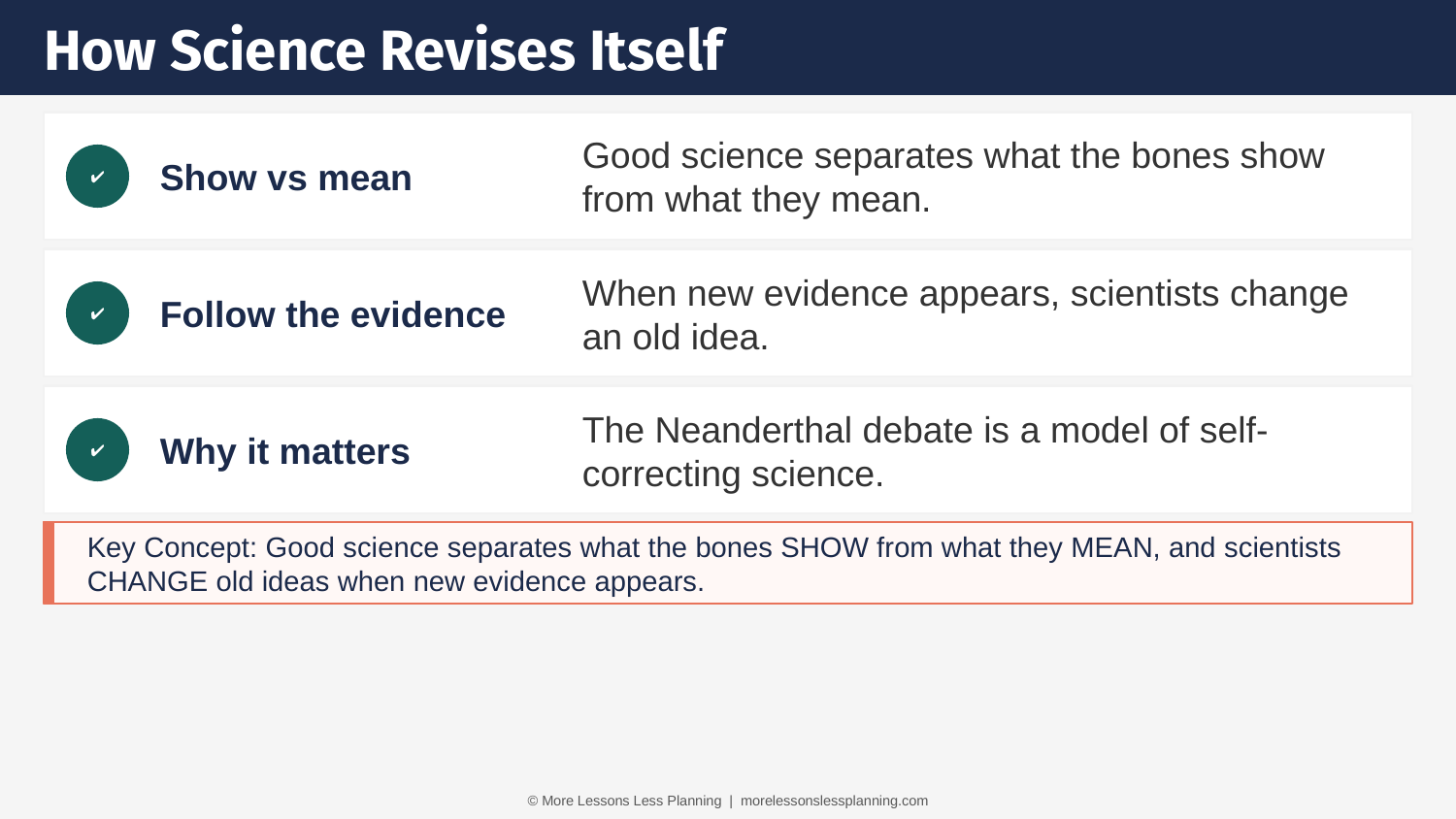

How Science Revises Itself

Show vs mean
Good science separates what the bones show from what they mean.

✔

Follow the evidence
When new evidence appears, scientists change an old idea.

✔

Why it matters
The Neanderthal debate is a model of self-correcting science.

✔

Key Concept: Good science separates what the bones SHOW from what they MEAN, and scientists CHANGE old ideas when new evidence appears.
© More Lessons Less Planning  |  morelessonslessplanning.com